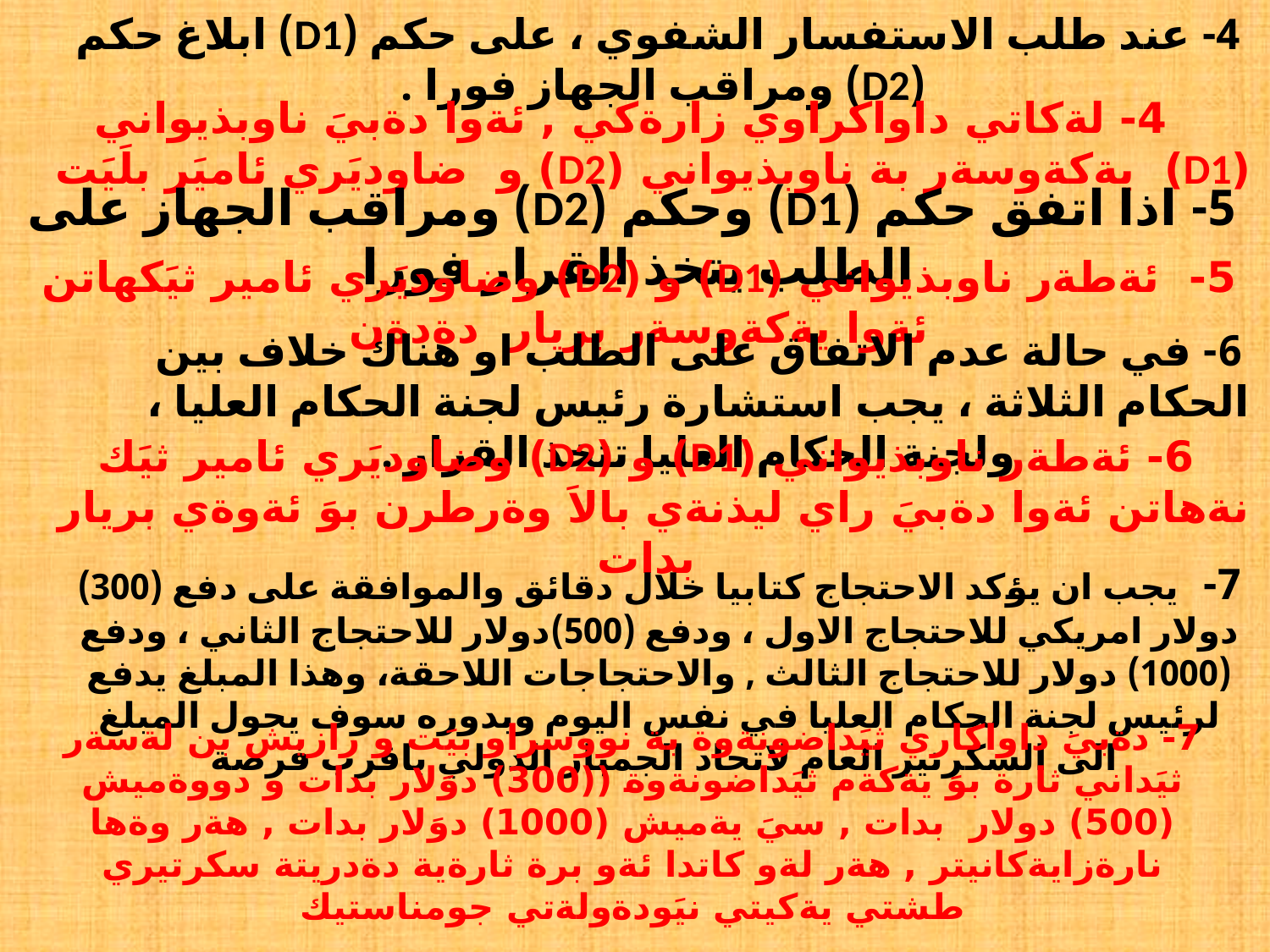

4- عند طلب الاستفسار الشفوي ، على حكم (D1) ابلاغ حكم (D2) ومراقب الجهاز فورا .
   4- لةكاتي داواكراوي زارةكي , ئةوا دةبيَ ناوبذيواني (D1)  يةكةوسةر بة ناوبذيواني (D2) و  ضاوديَري ئاميَر بلَيَت

5- اذا اتفق حكم (D1) وحكم (D2) ومراقب الجهاز على الطلب يتخذ القرار فورا
5-  ئةطةر ناوبذيواني (D1) و (D2) وضاوديَري ئامير ثيَكهاتن ئةوا يةكةوسةر بريار  دةدةن
6- في حالة عدم الاتفاق على الطلب او هناك خلاف بين الحكام الثلاثة ، يجب استشارة رئيس لجنة الحكام العليا ، ولجنة الحكام العليا تتخذ القرار .
6- ئةطةر ناوبذيواني (D1) و (D2) وضاوديَري ئامير ثيَك نةهاتن ئةوا دةبيَ راي ليذنةي بالاَ وةرطرن بوَ ئةوةي بريار  بدات
7-    يجب ان يؤكد الاحتجاج كتابيا خلال دقائق والموافقة على دفع (300) دولار امريكي للاحتجاج الاول ، ودفع (500)دولار للاحتجاج الثاني ، ودفع (1000) دولار للاحتجاج الثالث , والاحتجاجات اللاحقة، وهذا المبلغ يدفع لرئيس لجنة الحكام العليا في نفس اليوم وبدوره سوف يحول المبلغ الى السكرتير العام لاتحاد الجمباز الدولي باقرب فرصة
7- دةبيَ داواكاري ثيَداضونةوة بة نووسراو بيَت و رازيش بن لةسةر ثيَداني ثارة بوَ يةكةم ثيَداضونةوة ((300) دوَلار بدات و دووةميش (500) دولار  بدات , سيَ يةميش (1000) دوَلار بدات , هةر وةها نارةزايةكانيتر , هةر لةو كاتدا ئةو برة ثارةية دةدريتة سكرتيري طشتي يةكيتي نيَودةولةتي جومناستيك